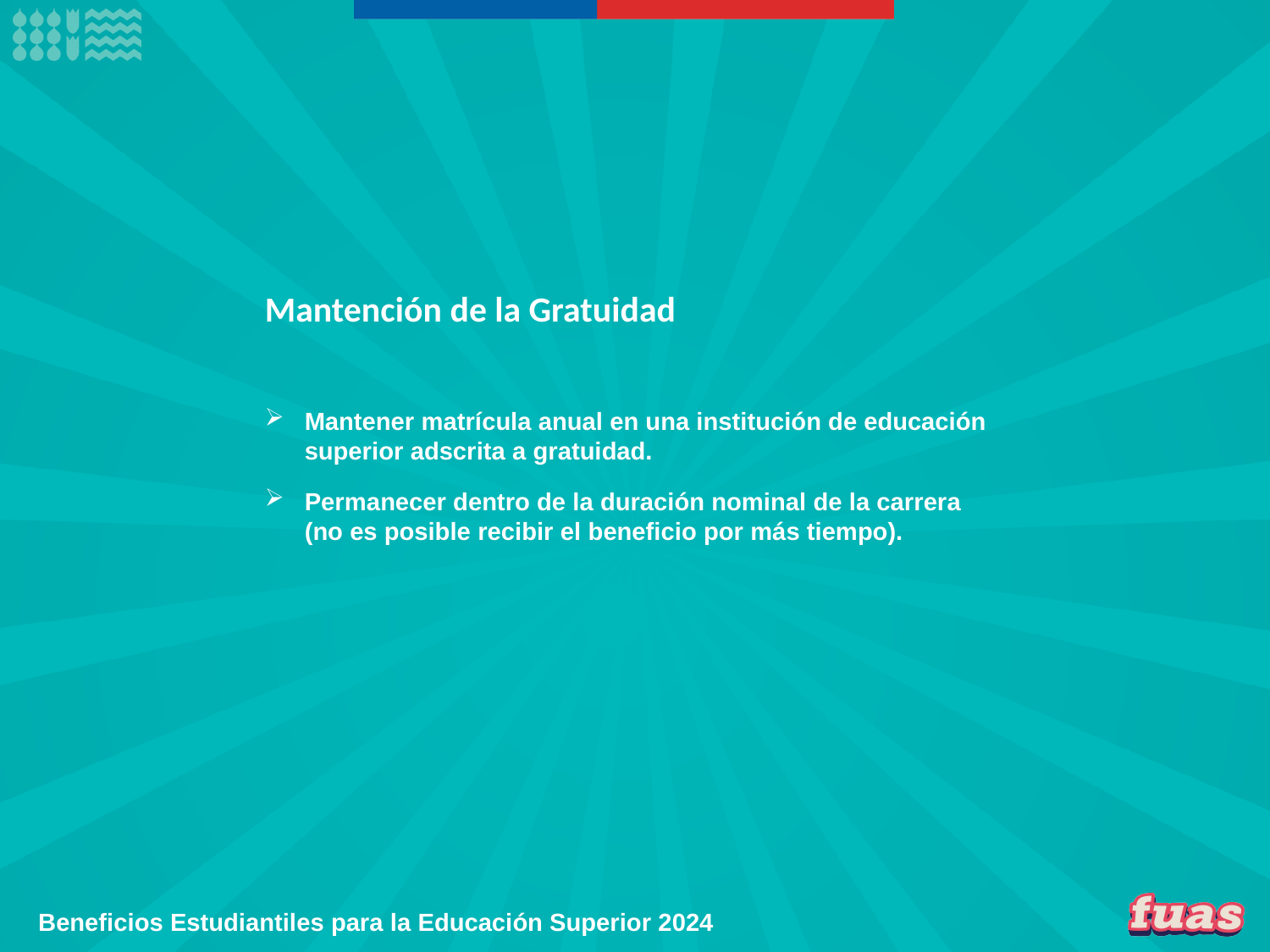

Mantención de la Gratuidad
Mantener matrícula anual en una institución de educación superior adscrita a gratuidad.
Permanecer dentro de la duración nominal de la carrera
(no es posible recibir el beneficio por más tiempo).